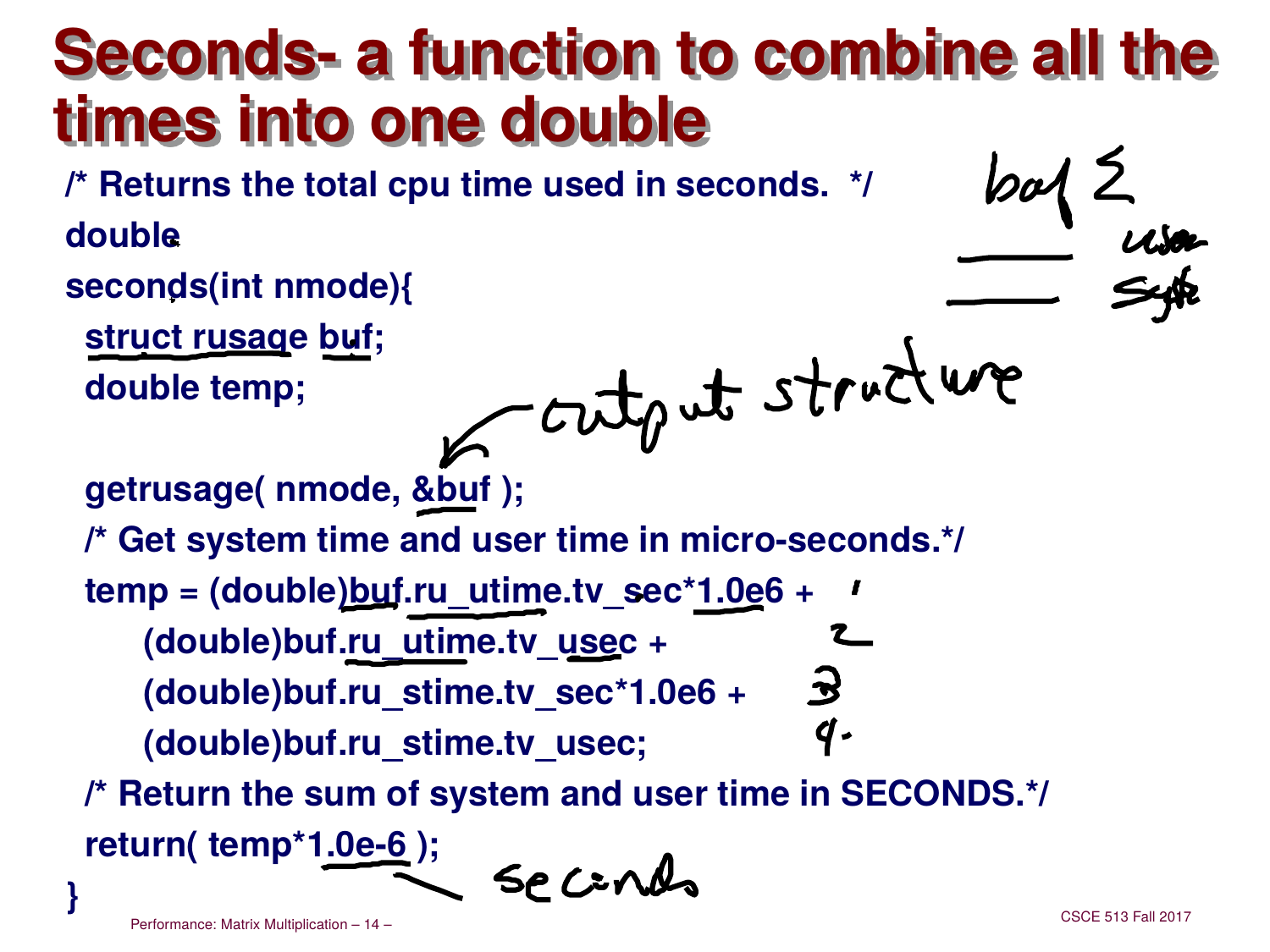

# Seconds- a function to combine all the times into one double

/* Returns the total cpu time used in seconds.  */
double
seconds(int nmode){
  struct rusage buf;
  double temp;

  getrusage( nmode, &buf );
  /* Get system time and user time in micro-seconds.*/
  temp = (double)buf.ru_utime.tv_sec*1.0e6 +
        (double)buf.ru_utime.tv_usec +
        (double)buf.ru_stime.tv_sec*1.0e6 +
        (double)buf.ru_stime.tv_usec;
  /* Return the sum of system and user time in SECONDS.*/
  return( temp*1.0e-6 );
}